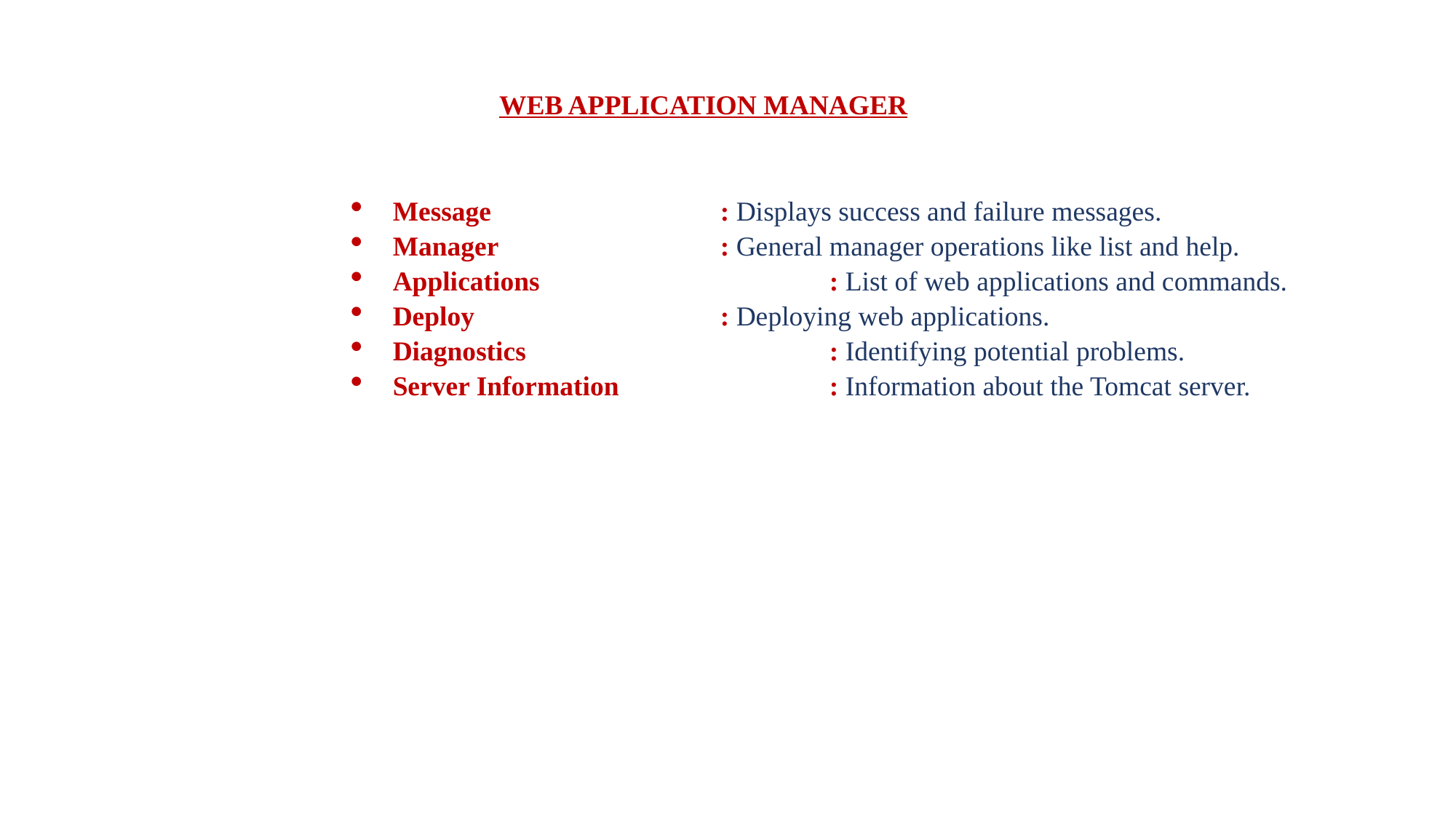

WEB APPLICATION MANAGER

Message			: Displays success and failure messages.
Manager			: General manager operations like list and help.
Applications			: List of web applications and commands.
Deploy			: Deploying web applications.
Diagnostics			: Identifying potential problems.
Server Information		: Information about the Tomcat server.